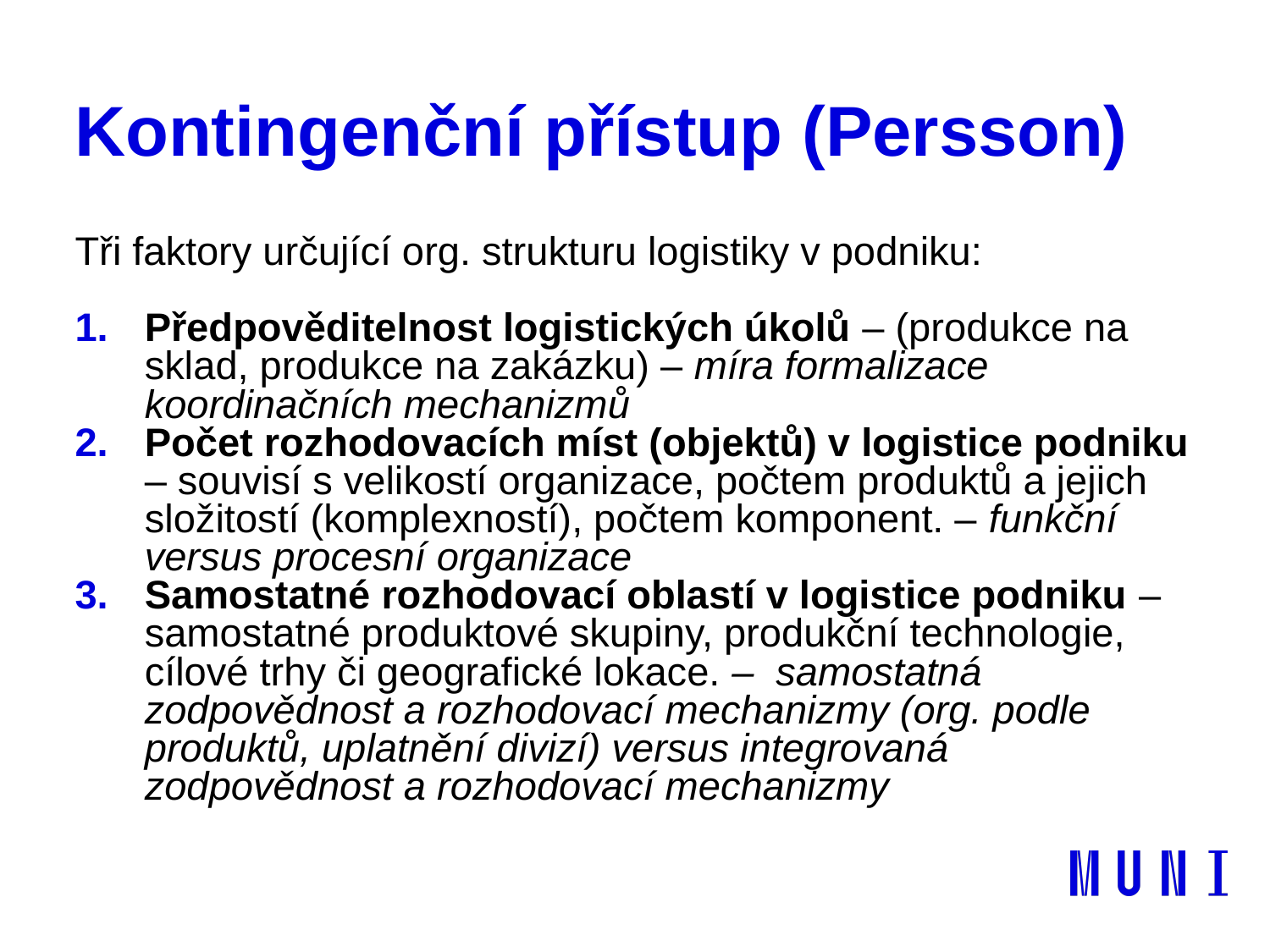

# Kontingenční přístup (Persson)
Tři faktory určující org. strukturu logistiky v podniku:

Předpověditelnost logistických úkolů – (produkce na sklad, produkce na zakázku) – míra formalizace koordinačních mechanizmů
Počet rozhodovacích míst (objektů) v logistice podniku – souvisí s velikostí organizace, počtem produktů a jejich složitostí (komplexností), počtem komponent. – funkční versus procesní organizace
Samostatné rozhodovací oblastí v logistice podniku – samostatné produktové skupiny, produkční technologie, cílové trhy či geografické lokace. –  samostatná zodpovědnost a rozhodovací mechanizmy (org. podle produktů, uplatnění divizí) versus integrovaná zodpovědnost a rozhodovací mechanizmy